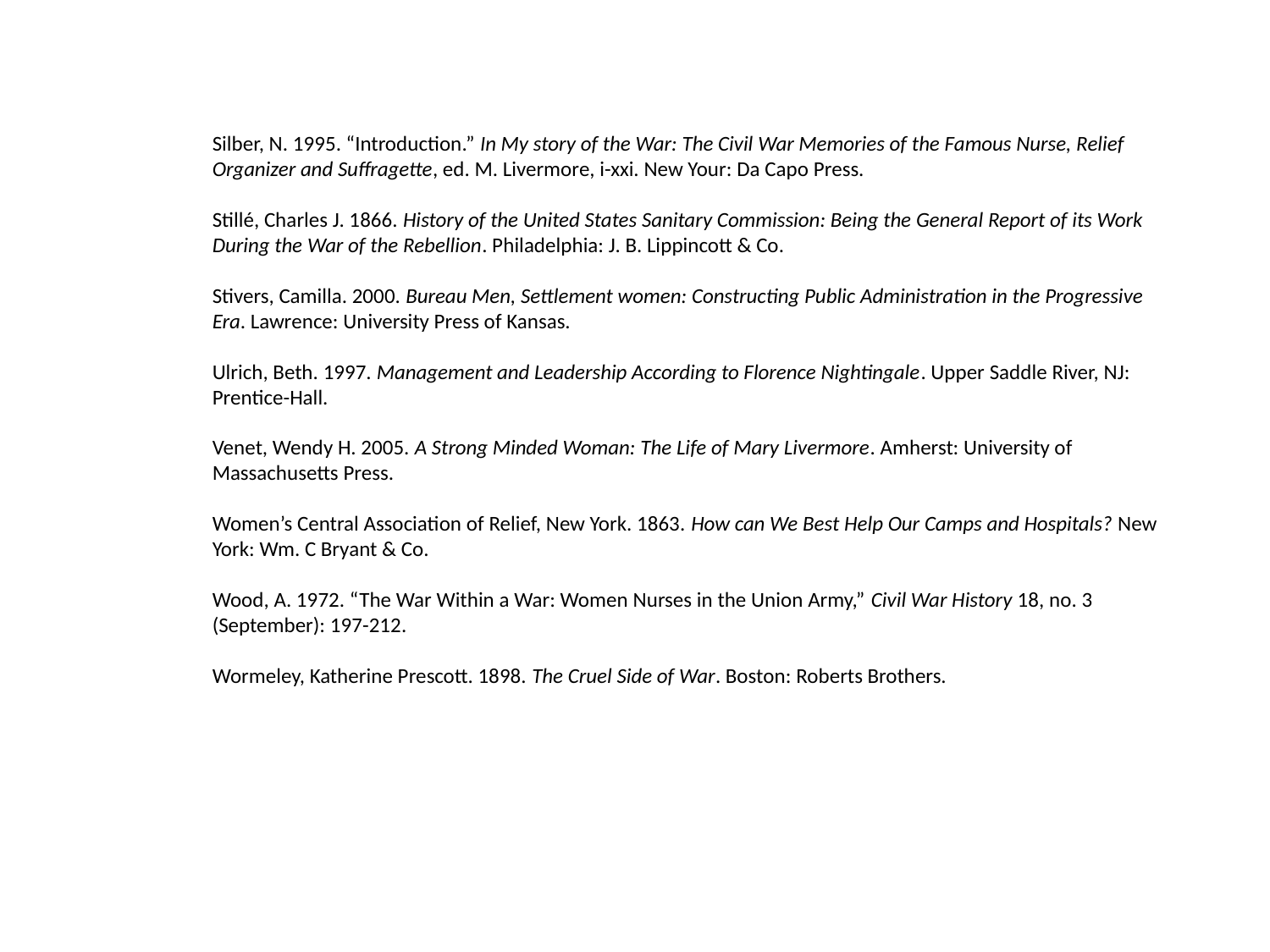

Silber, N. 1995. “Introduction.” In My story of the War: The Civil War Memories of the Famous Nurse, Relief Organizer and Suffragette, ed. M. Livermore, i-xxi. New Your: Da Capo Press.

Stillé, Charles J. 1866. History of the United States Sanitary Commission: Being the General Report of its Work During the War of the Rebellion. Philadelphia: J. B. Lippincott & Co.

Stivers, Camilla. 2000. Bureau Men, Settlement women: Constructing Public Administration in the Progressive Era. Lawrence: University Press of Kansas.

Ulrich, Beth. 1997. Management and Leadership According to Florence Nightingale. Upper Saddle River, NJ: Prentice-Hall.
Venet, Wendy H. 2005. A Strong Minded Woman: The Life of Mary Livermore. Amherst: University of Massachusetts Press.

Women’s Central Association of Relief, New York. 1863. How can We Best Help Our Camps and Hospitals? New York: Wm. C Bryant & Co.

Wood, A. 1972. “The War Within a War: Women Nurses in the Union Army,” Civil War History 18, no. 3 (September): 197-212.

Wormeley, Katherine Prescott. 1898. The Cruel Side of War. Boston: Roberts Brothers.